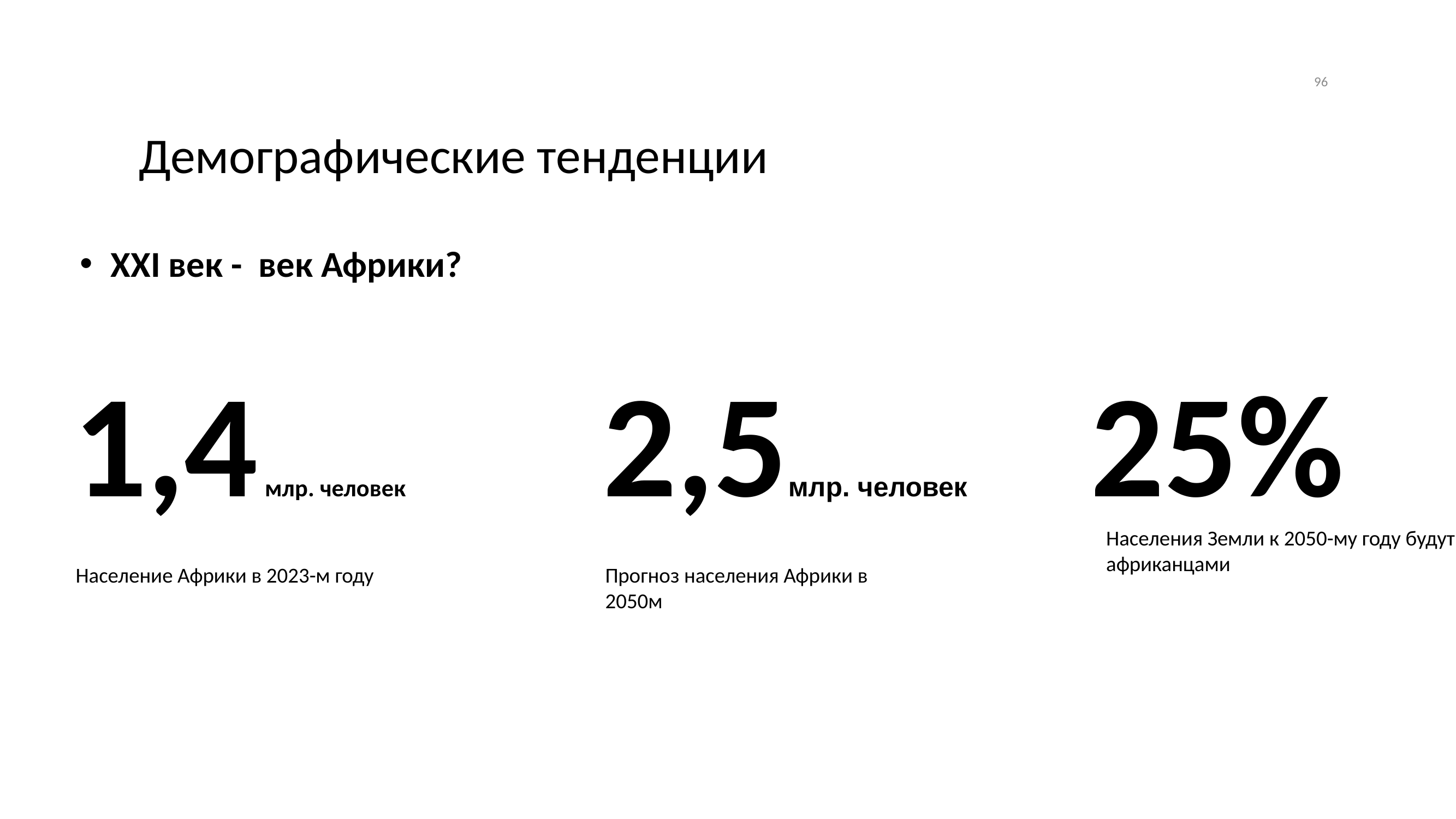

96
# Демографические тенденции
XXI век -  век Африки?
1,4 млр. человек
25%
2,5млр. человек
Населения Земли к 2050-му году будут африканцами
Прогноз населения Африки в 2050м
Население Африки в 2023-м году